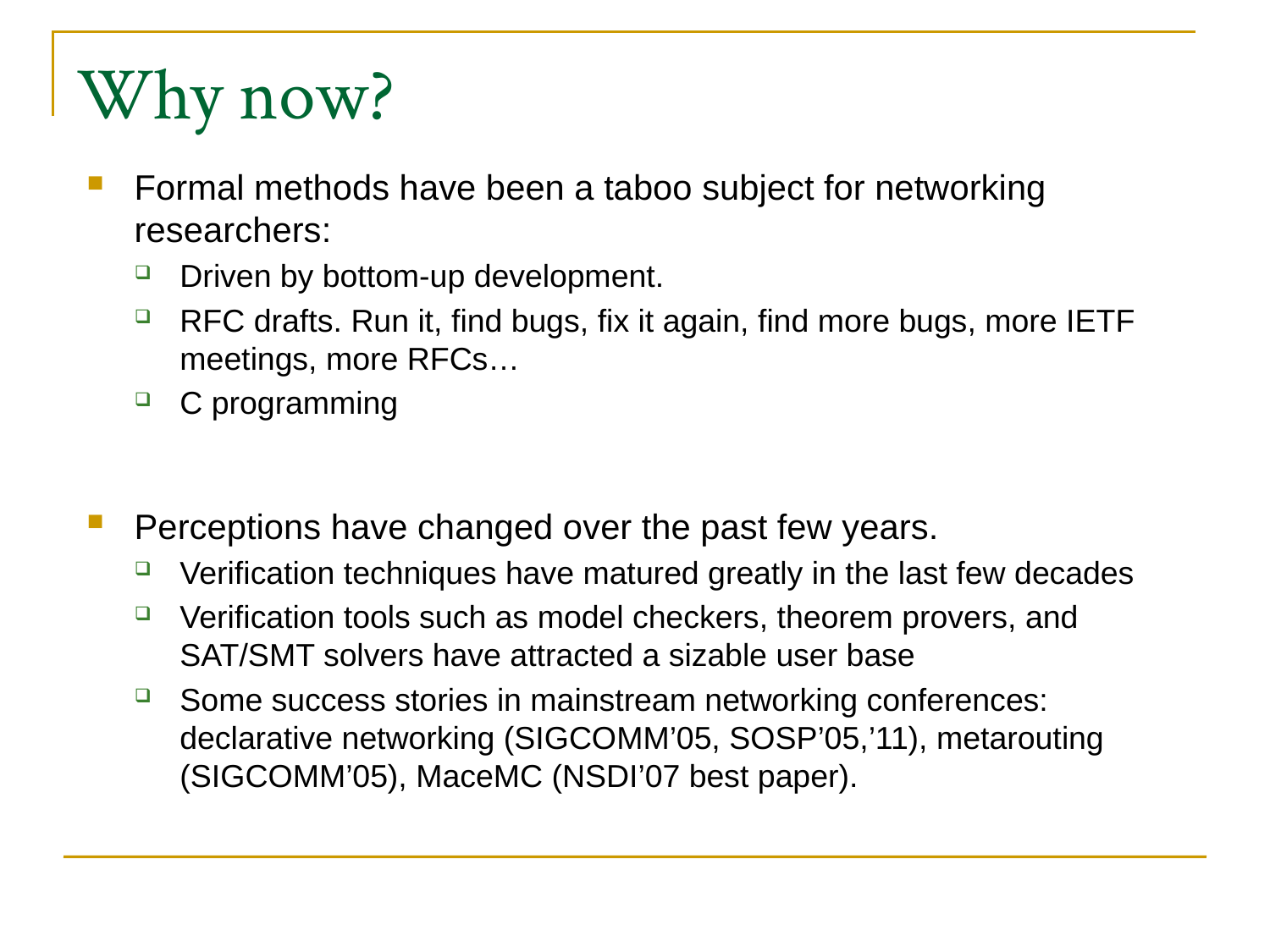

# Why now?
Formal methods have been a taboo subject for networking researchers:
Driven by bottom-up development.
RFC drafts. Run it, find bugs, fix it again, find more bugs, more IETF meetings, more RFCs…
C programming

Perceptions have changed over the past few years.
Verification techniques have matured greatly in the last few decades
Verification tools such as model checkers, theorem provers, and SAT/SMT solvers have attracted a sizable user base
Some success stories in mainstream networking conferences: declarative networking (SIGCOMM’05, SOSP’05,’11), metarouting (SIGCOMM’05), MaceMC (NSDI’07 best paper).